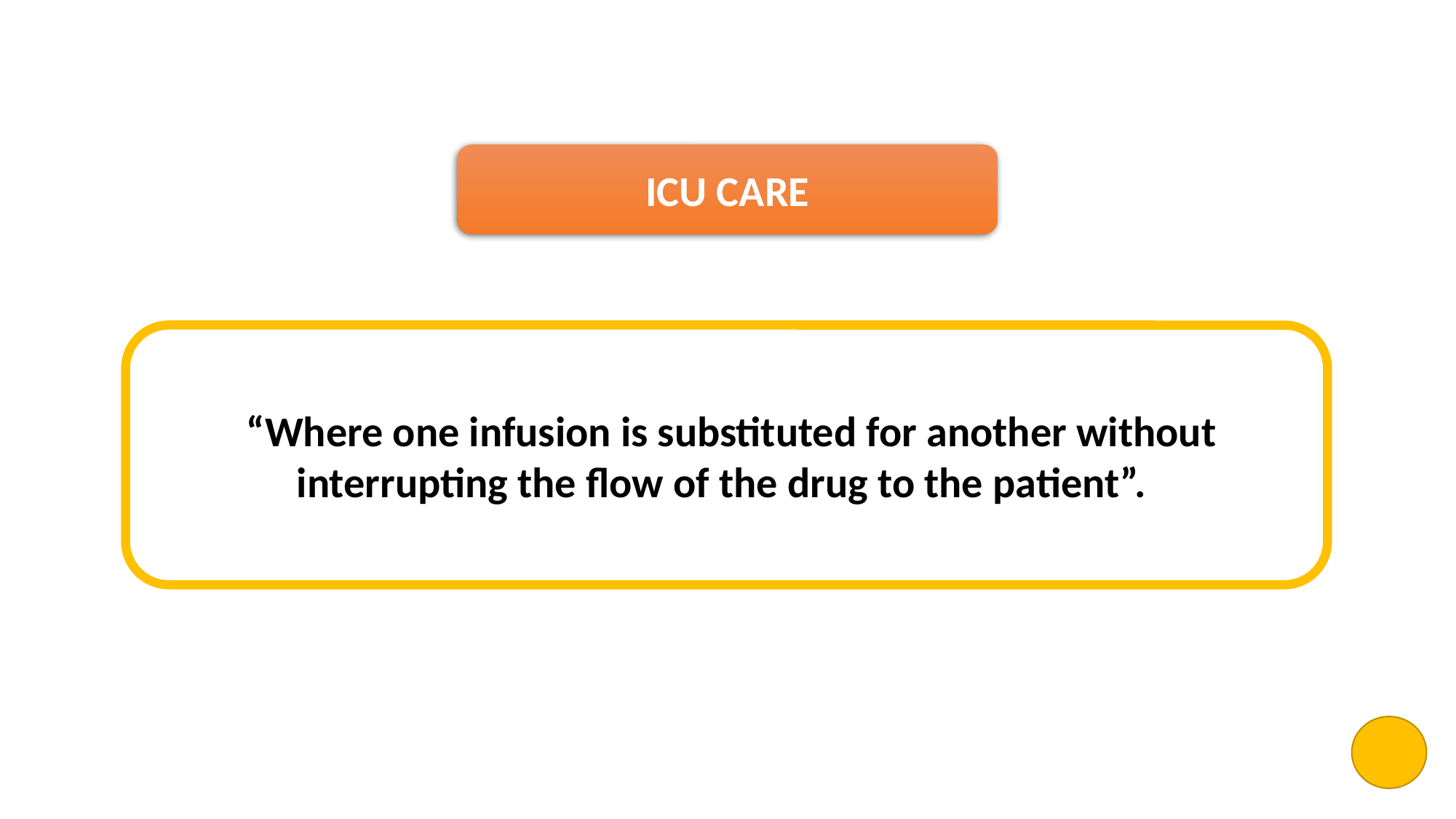

ICU CARE
 “Where one infusion is substituted for another without interrupting the flow of the drug to the patient”.